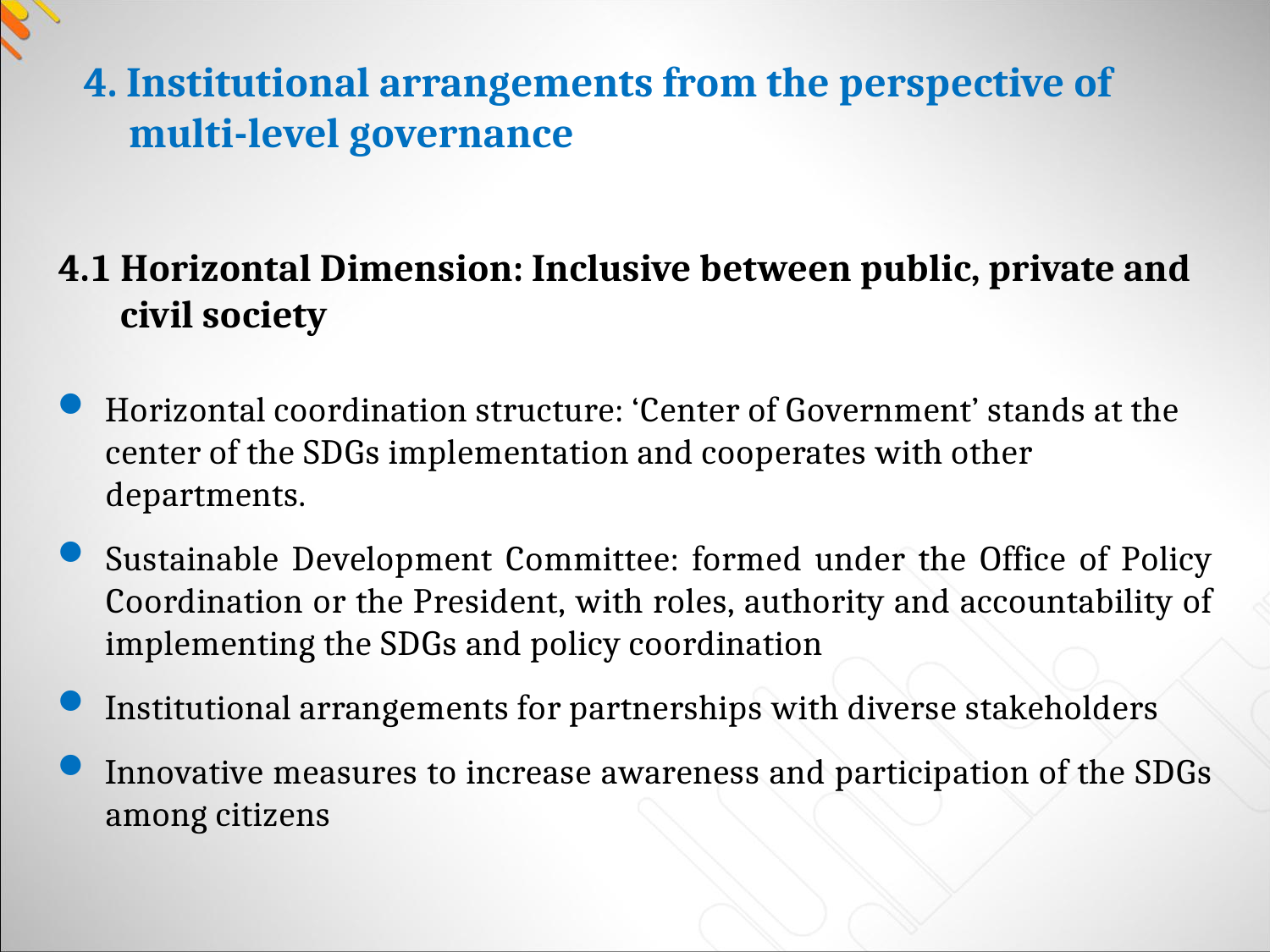

# 4. Institutional arrangements from the perspective of multi-level governance
4.1 Horizontal Dimension: Inclusive between public, private and civil society

Horizontal coordination structure: ‘Center of Government’ stands at the center of the SDGs implementation and cooperates with other departments.

Sustainable Development Committee: formed under the Office of Policy Coordination or the President, with roles, authority and accountability of implementing the SDGs and policy coordination

Institutional arrangements for partnerships with diverse stakeholders

Innovative measures to increase awareness and participation of the SDGs among citizens